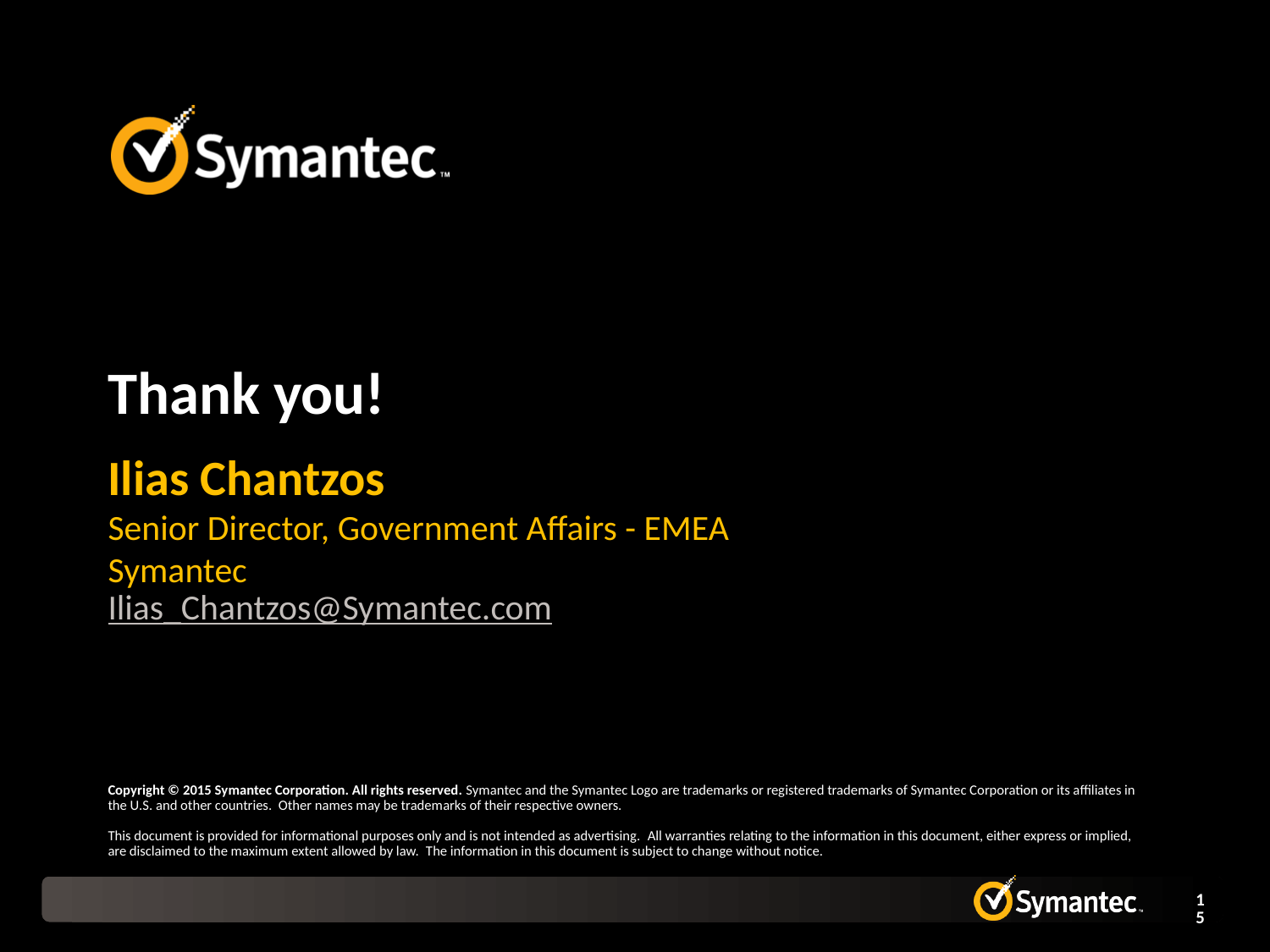

Ilias Chantzos
Senior Director, Government Affairs - EMEA
Symantec
Ilias_Chantzos@Symantec.com

15